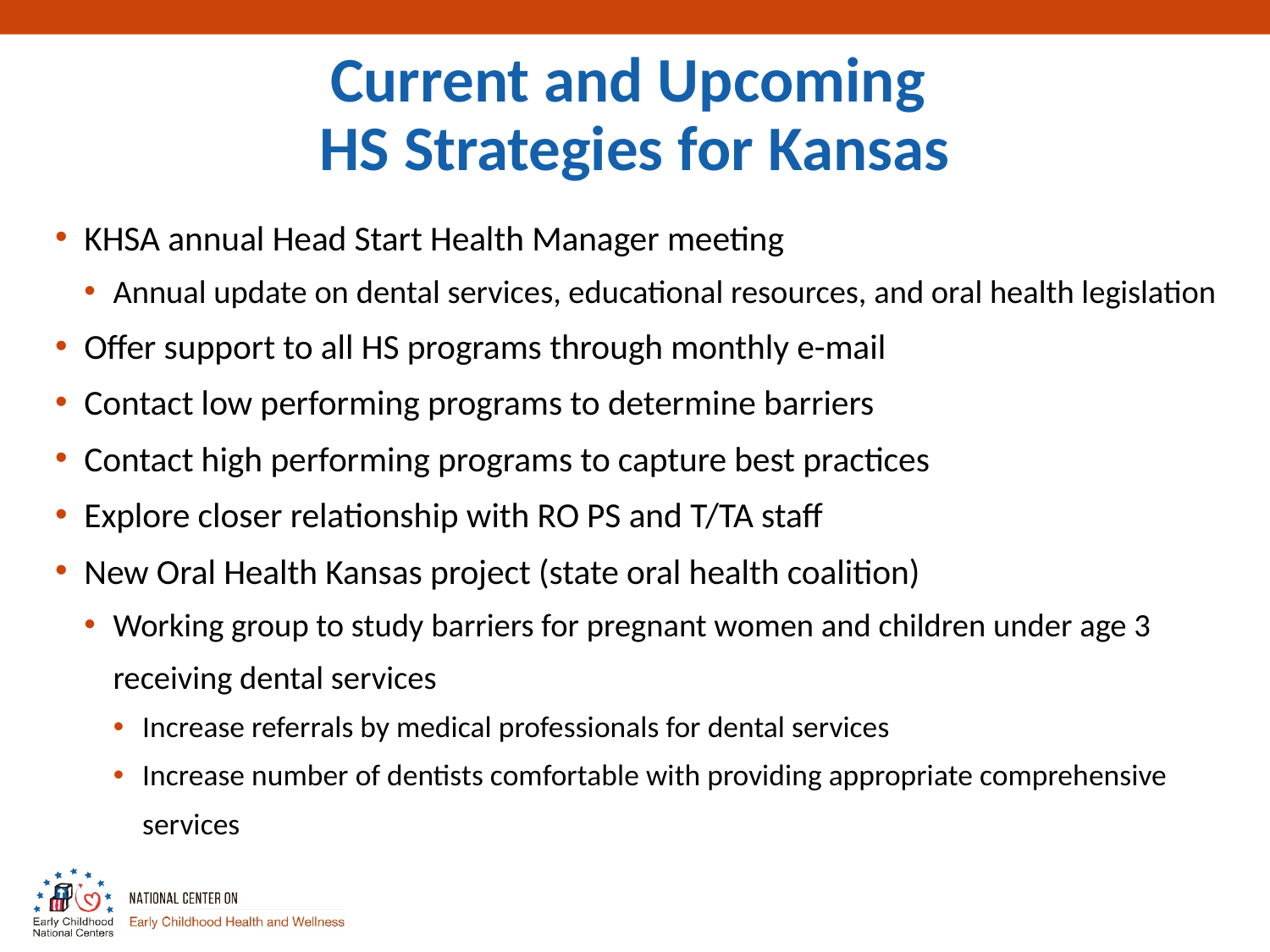

# Current and Upcoming HS Strategies for Kansas
KHSA annual Head Start Health Manager meeting
Annual update on dental services, educational resources, and oral health legislation
Offer support to all HS programs through monthly e-mail
Contact low performing programs to determine barriers
Contact high performing programs to capture best practices
Explore closer relationship with RO PS and T/TA staff
New Oral Health Kansas project (state oral health coalition)
Working group to study barriers for pregnant women and children under age 3 receiving dental services
Increase referrals by medical professionals for dental services
Increase number of dentists comfortable with providing appropriate comprehensive services